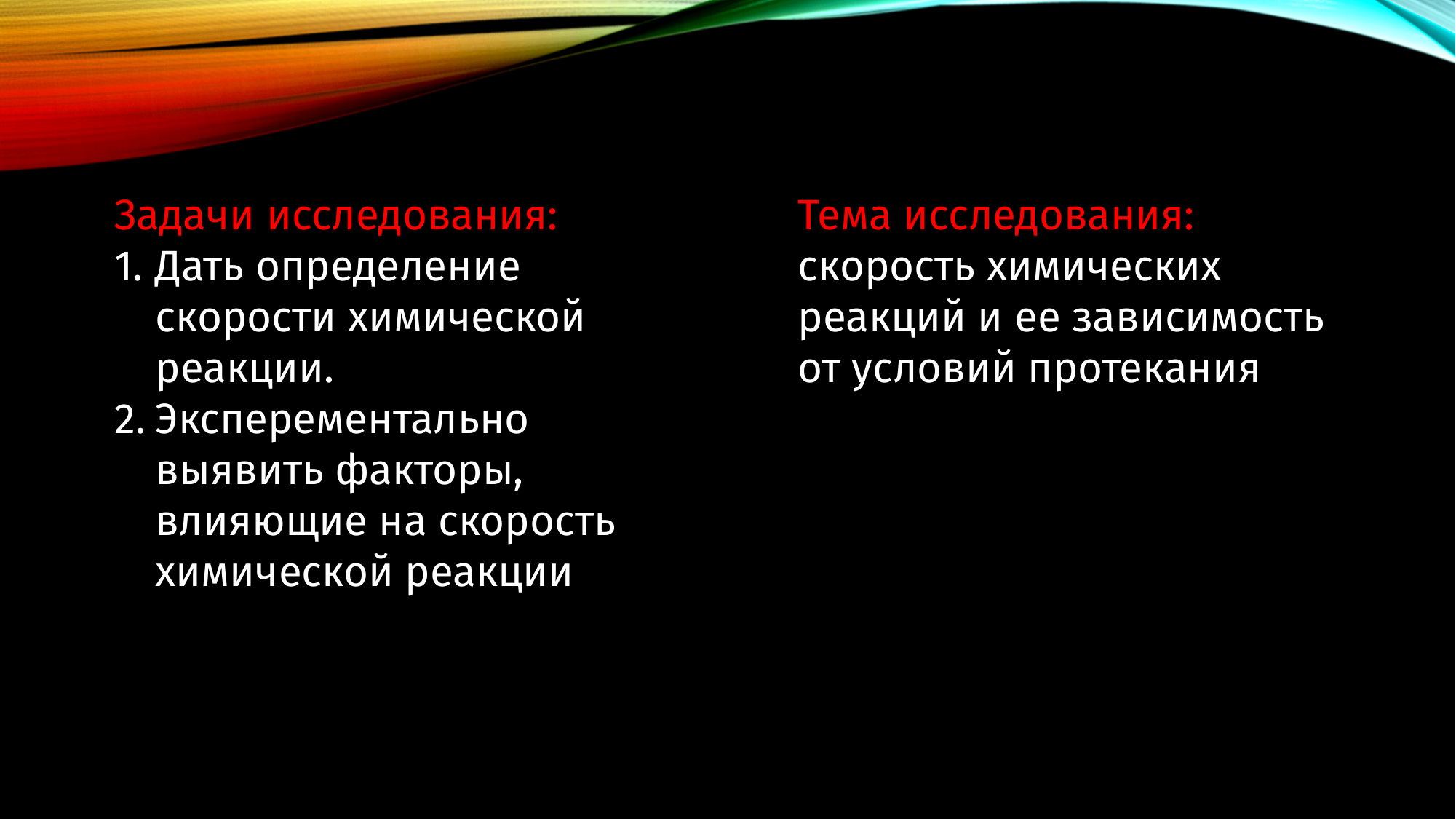

Задачи исследования:
Дать определение скорости химической реакции.
Эксперементально выявить факторы, влияющие на скорость химической реакции
Тема исследования: скорость химических реакций и ее зависимость от условий протекания